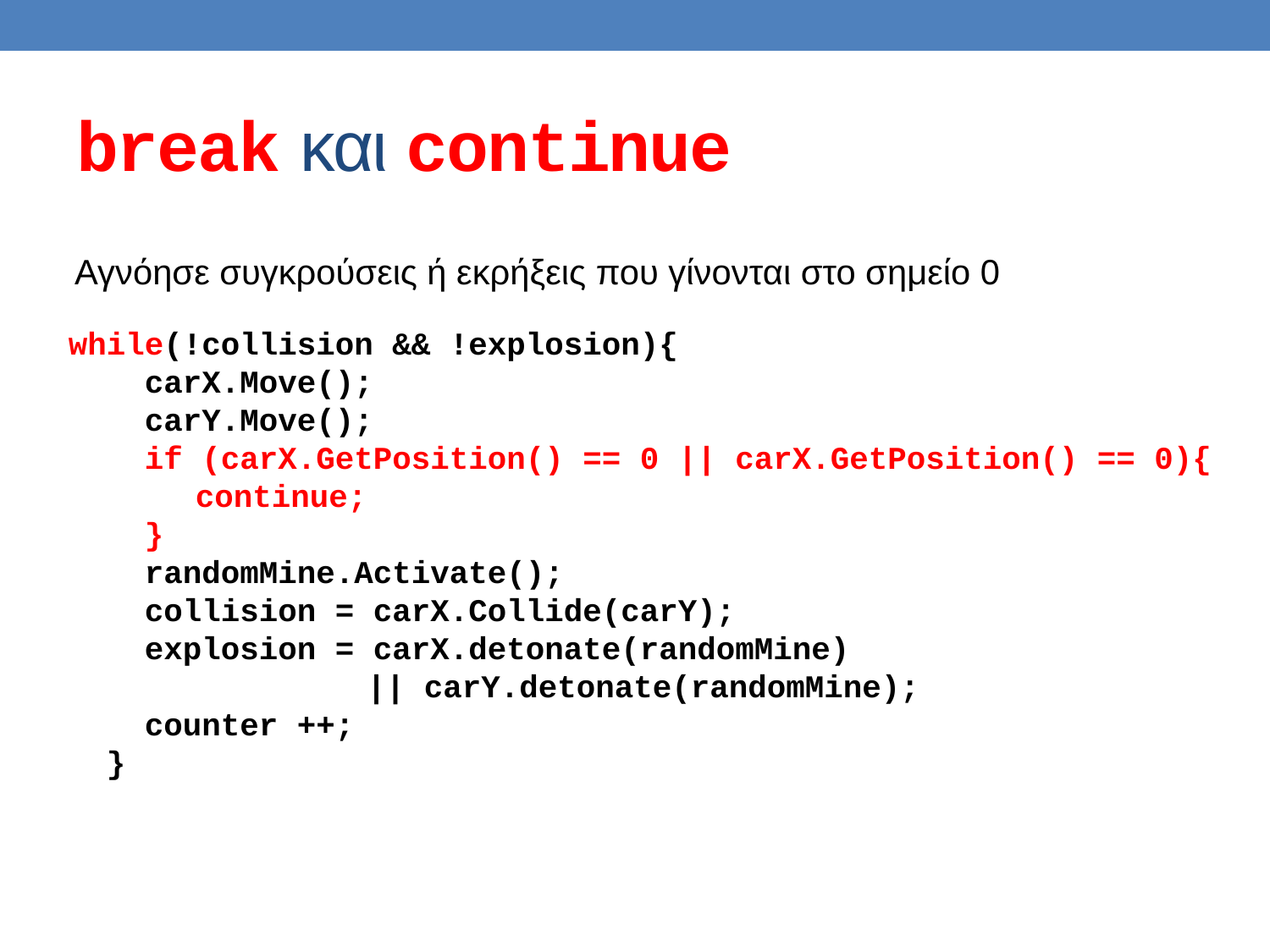

# break και continue
Αγνόησε συγκρούσεις ή εκρήξεις που γίνονται στο σημείο 0
while(!collision && !explosion){
    carX.Move();
    carY.Move();
    if (carX.GetPosition() == 0 || carX.GetPosition() == 0){
	continue;
    }
    randomMine.Activate();
    collision = carX.Collide(carY);
    explosion = carX.detonate(randomMine)
	         || carY.detonate(randomMine);
    counter ++;
  }